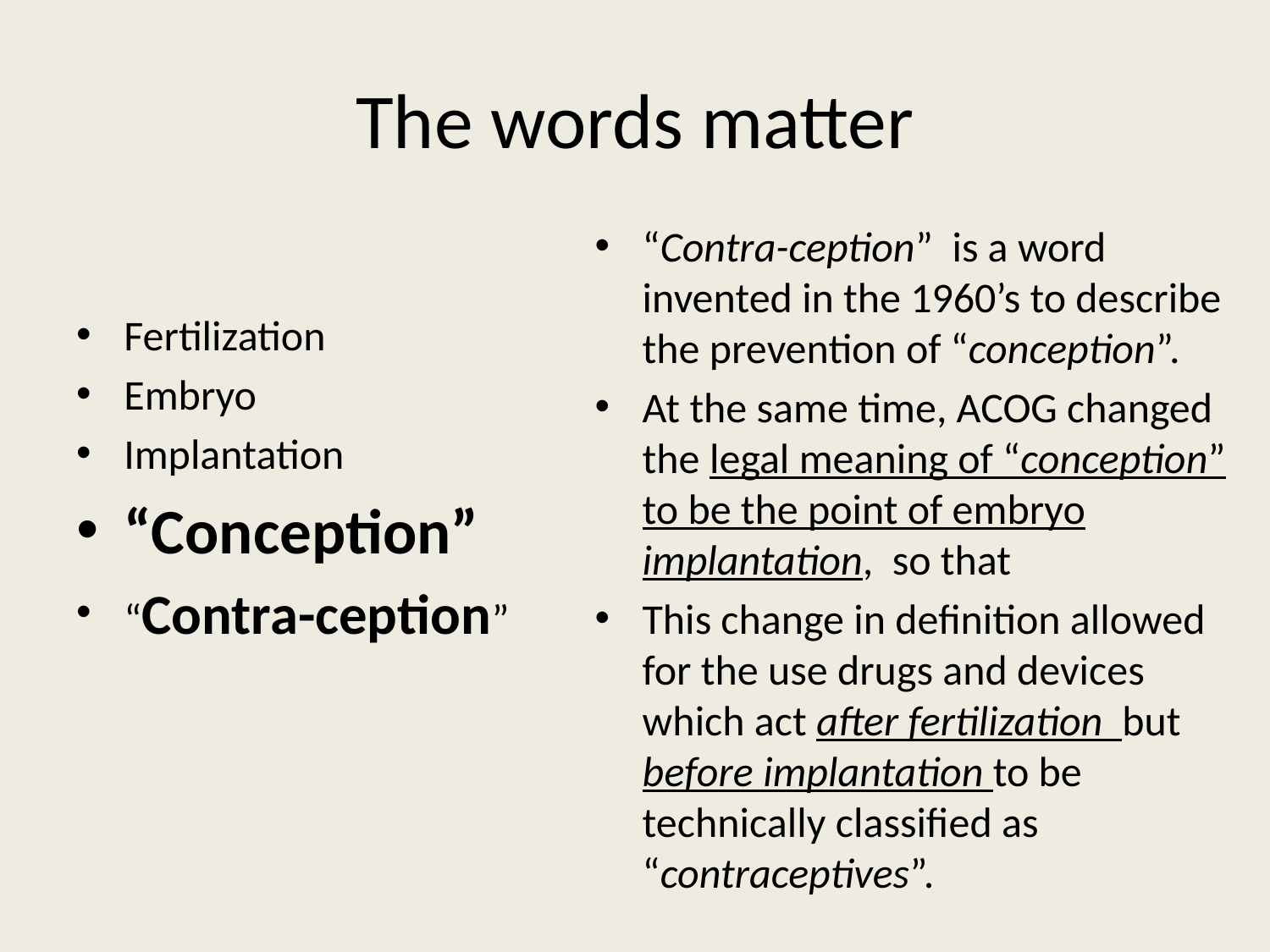

# The words matter
“Contra-ception”  is a word  invented in the 1960’s to describe the prevention of “conception”.
At the same time, ACOG changed the legal meaning of “conception” to be the point of embryo implantation,  so that
This change in definition allowed for the use drugs and devices which act after fertilization  but before implantation to be technically classified as “contraceptives”.

Fertilization
Embryo
Implantation
“Conception”
“Contra-ception”